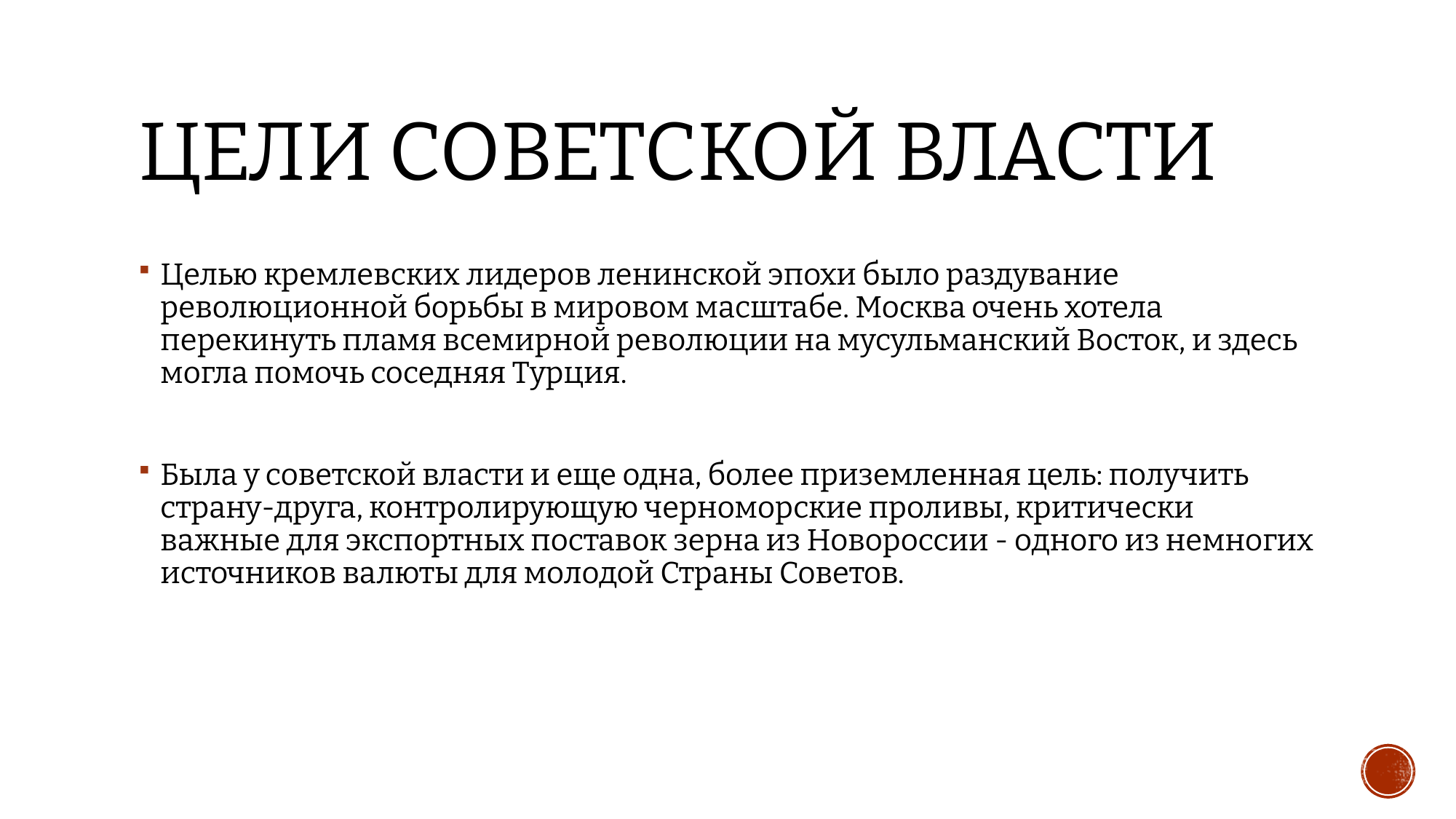

# Цели советской власти
Целью кремлевских лидеров ленинской эпохи было раздувание революционной борьбы в мировом масштабе. Москва очень хотела перекинуть пламя всемирной революции на мусульманский Восток, и здесь могла помочь соседняя Турция.

Была у советской власти и еще одна, более приземленная цель: получить страну-друга, контролирующую черноморские проливы, критически важные для экспортных поставок зерна из Новороссии - одного из немногих источников валюты для молодой Страны Советов.